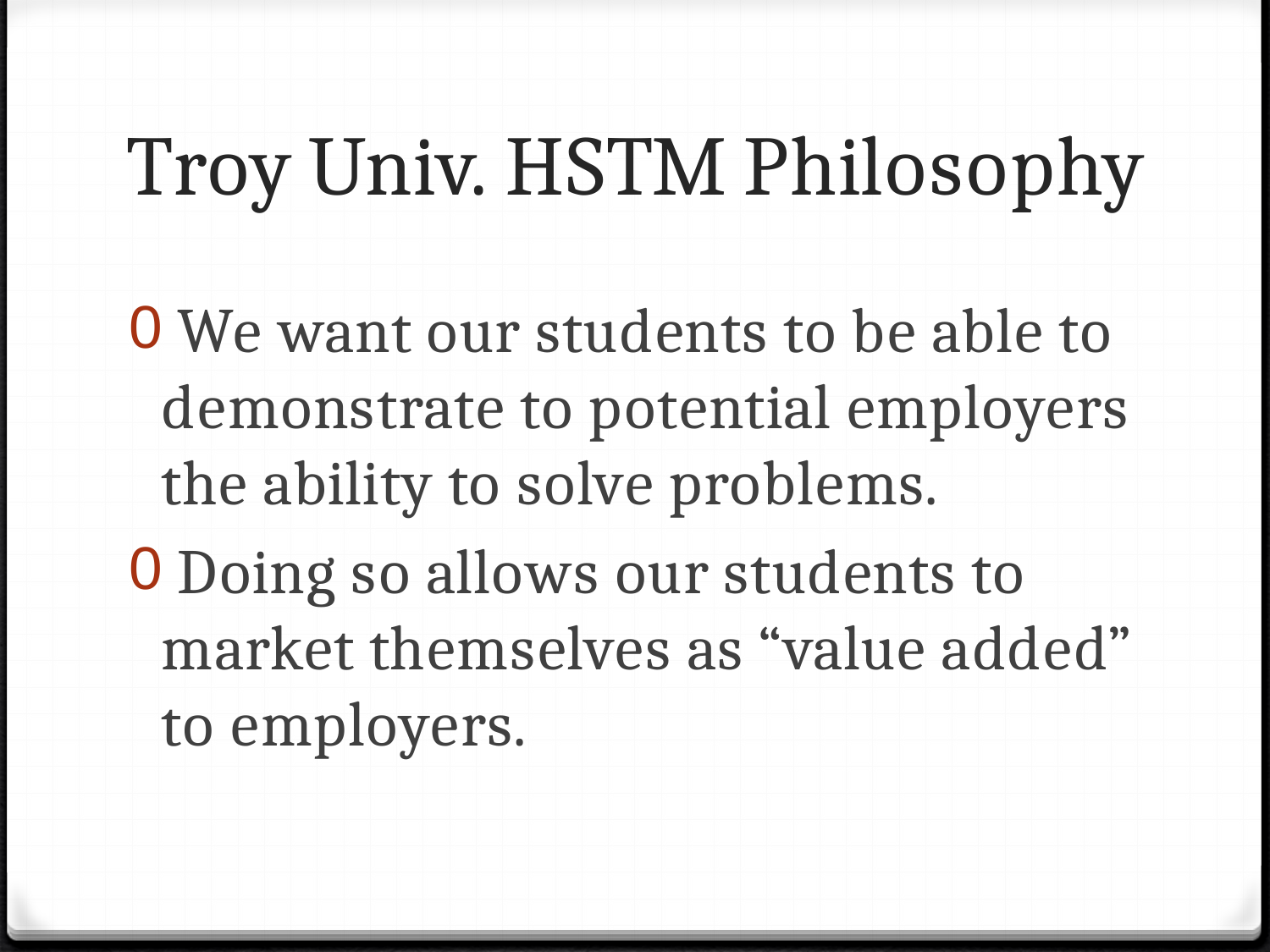

# Troy Univ. HSTM Philosophy
 We want our students to be able to demonstrate to potential employers the ability to solve problems.
 Doing so allows our students to market themselves as “value added” to employers.